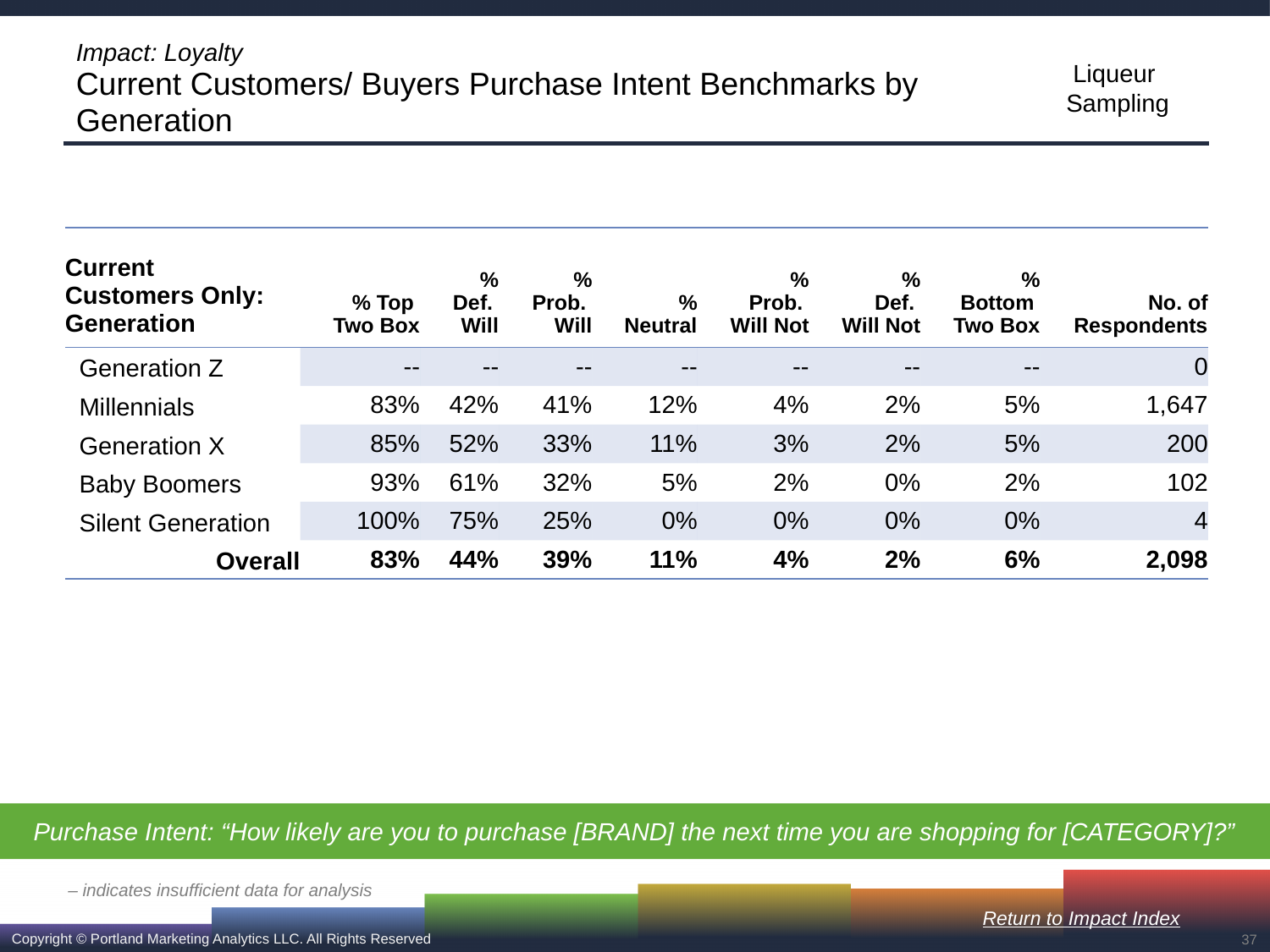

# Impact: Loyalty Current Customers/ Buyers Purchase Intent Benchmarks by Generation
| Current Customers Only: Generation | % Top Two Box | % Def. Will | % Prob. Will | % Neutral | % Prob. Will Not | % Def. Will Not | % Bottom Two Box | No. of Respondents |
| --- | --- | --- | --- | --- | --- | --- | --- | --- |
| Generation Z | -- | -- | -- | -- | -- | -- | -- | 0 |
| Millennials | 83% | 42% | 41% | 12% | 4% | 2% | 5% | 1,647 |
| Generation X | 85% | 52% | 33% | 11% | 3% | 2% | 5% | 200 |
| Baby Boomers | 93% | 61% | 32% | 5% | 2% | 0% | 2% | 102 |
| Silent Generation | 100% | 75% | 25% | 0% | 0% | 0% | 0% | 4 |
| Overall | 83% | 44% | 39% | 11% | 4% | 2% | 6% | 2,098 |
Purchase Intent: “How likely are you to purchase [BRAND] the next time you are shopping for [CATEGORY]?”
– indicates insufficient data for analysis
Return to Impact Index
37